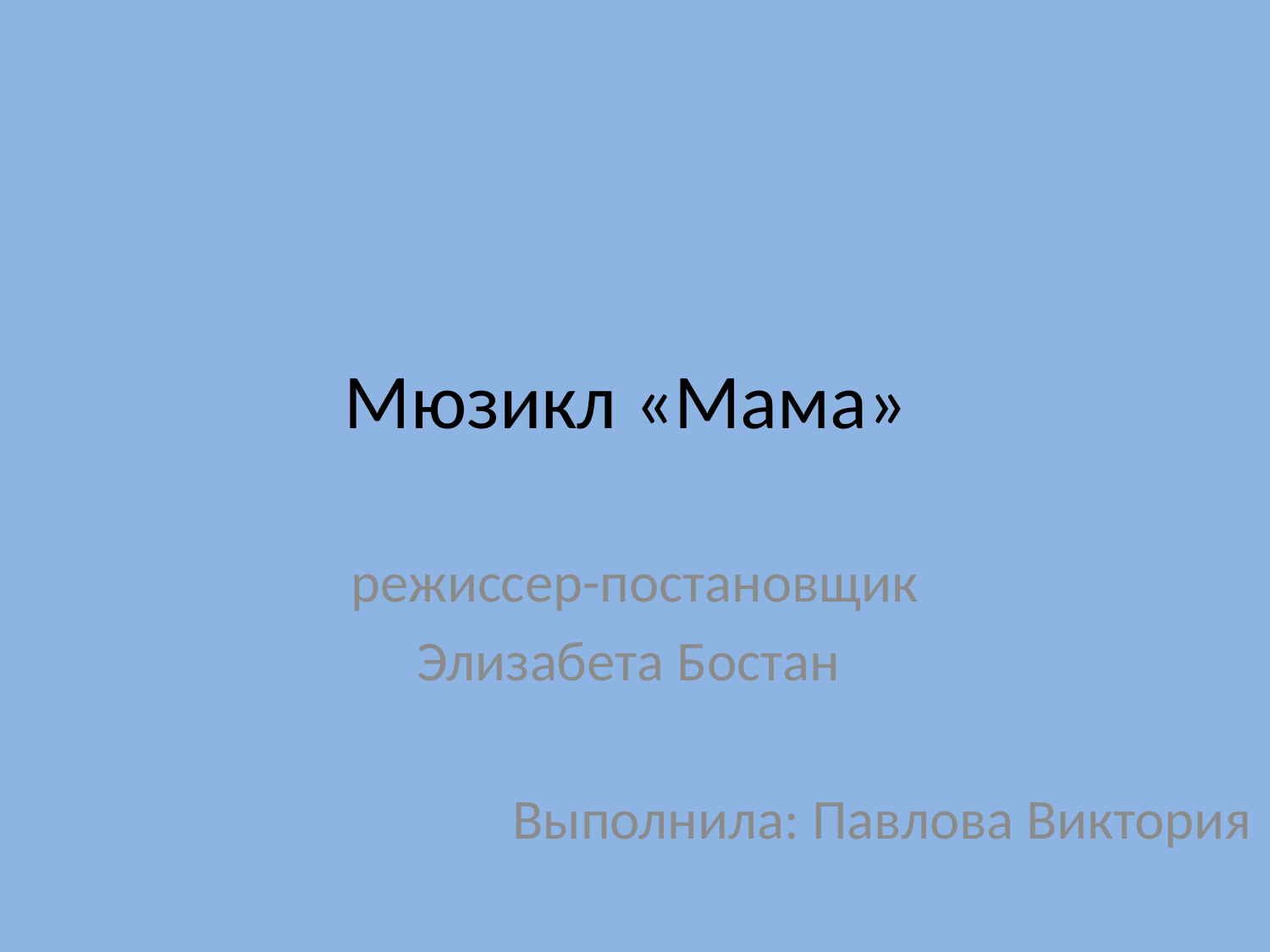

# Мюзикл «Мама»
режиссер-постановщик
Элизабета Бостан

                                       Выполнила: Павлова Виктория